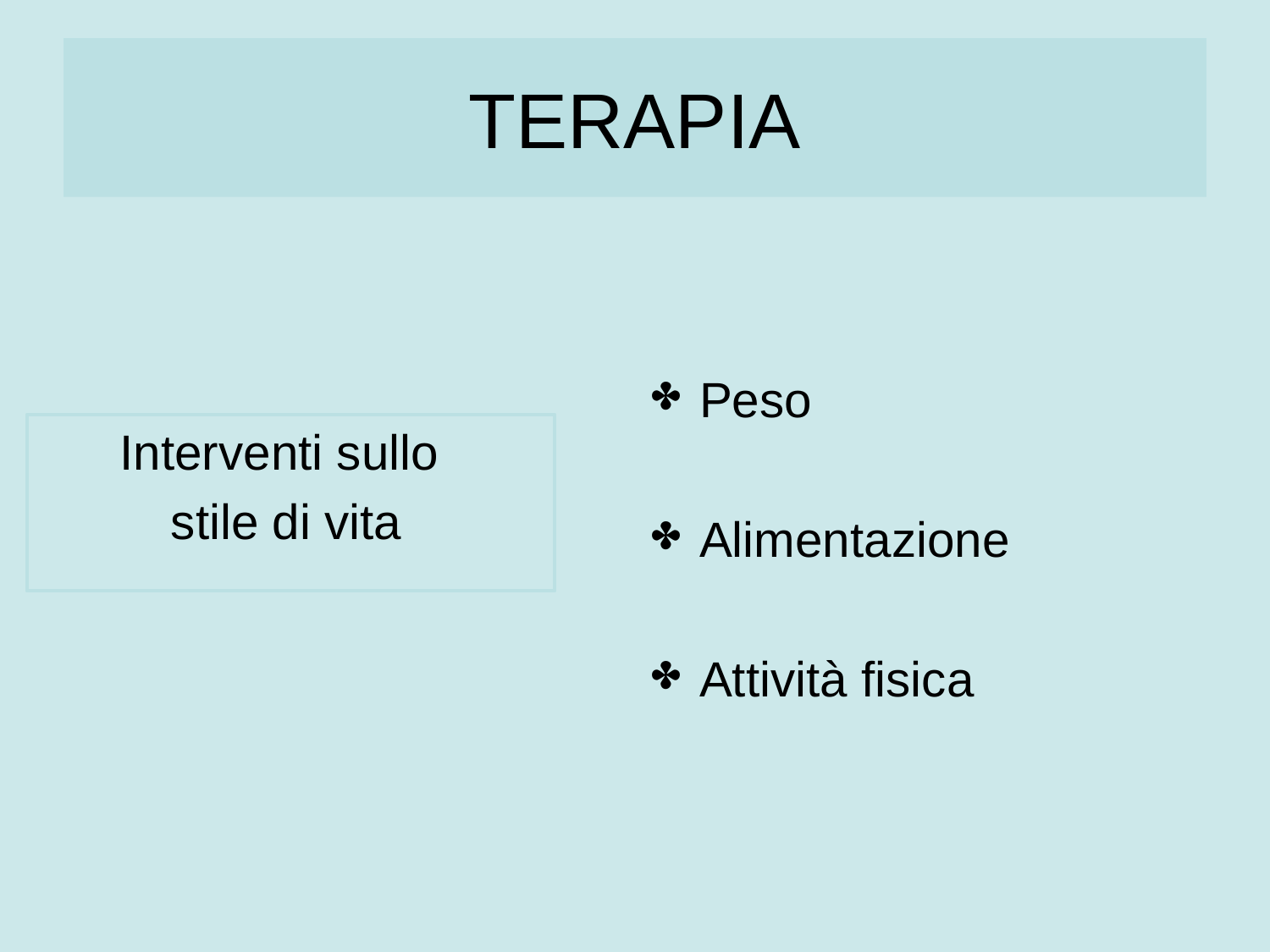

# TERAPIA

Interventi sullo
stile di vita

Peso

Alimentazione

Attività fisica